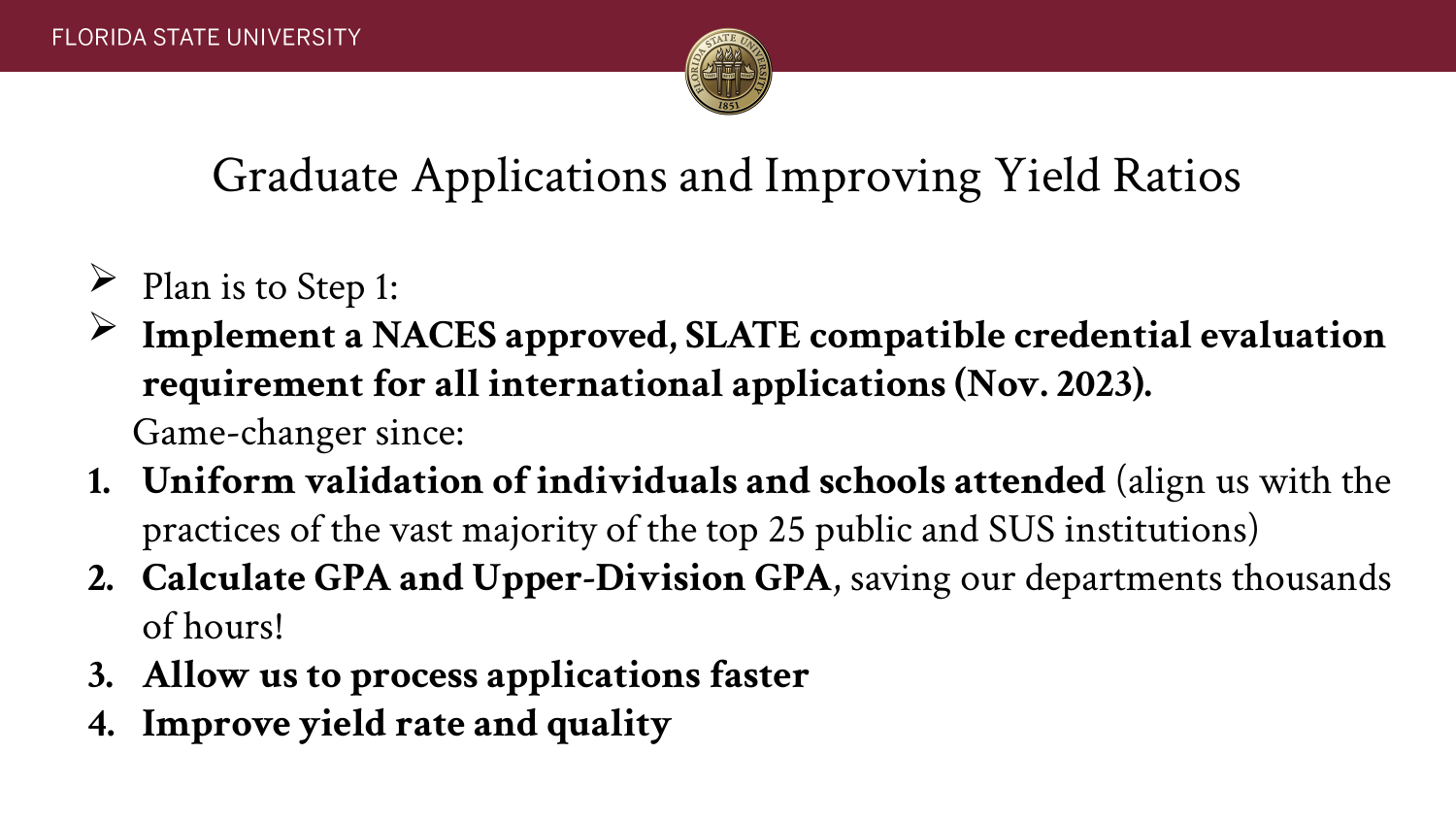

# Graduate Applications and Improving Yield Ratios

Plan is to Step 1:
Implement a NACES approved, SLATE compatible credential evaluation requirement for all international applications (Nov. 2023).
     Game-changer since:
Uniform validation of individuals and schools attended (align us with the practices of the vast majority of the top 25 public and SUS institutions)
Calculate GPA and Upper-Division GPA, saving our departments thousands of hours!
Allow us to process applications faster
Improve yield rate and quality